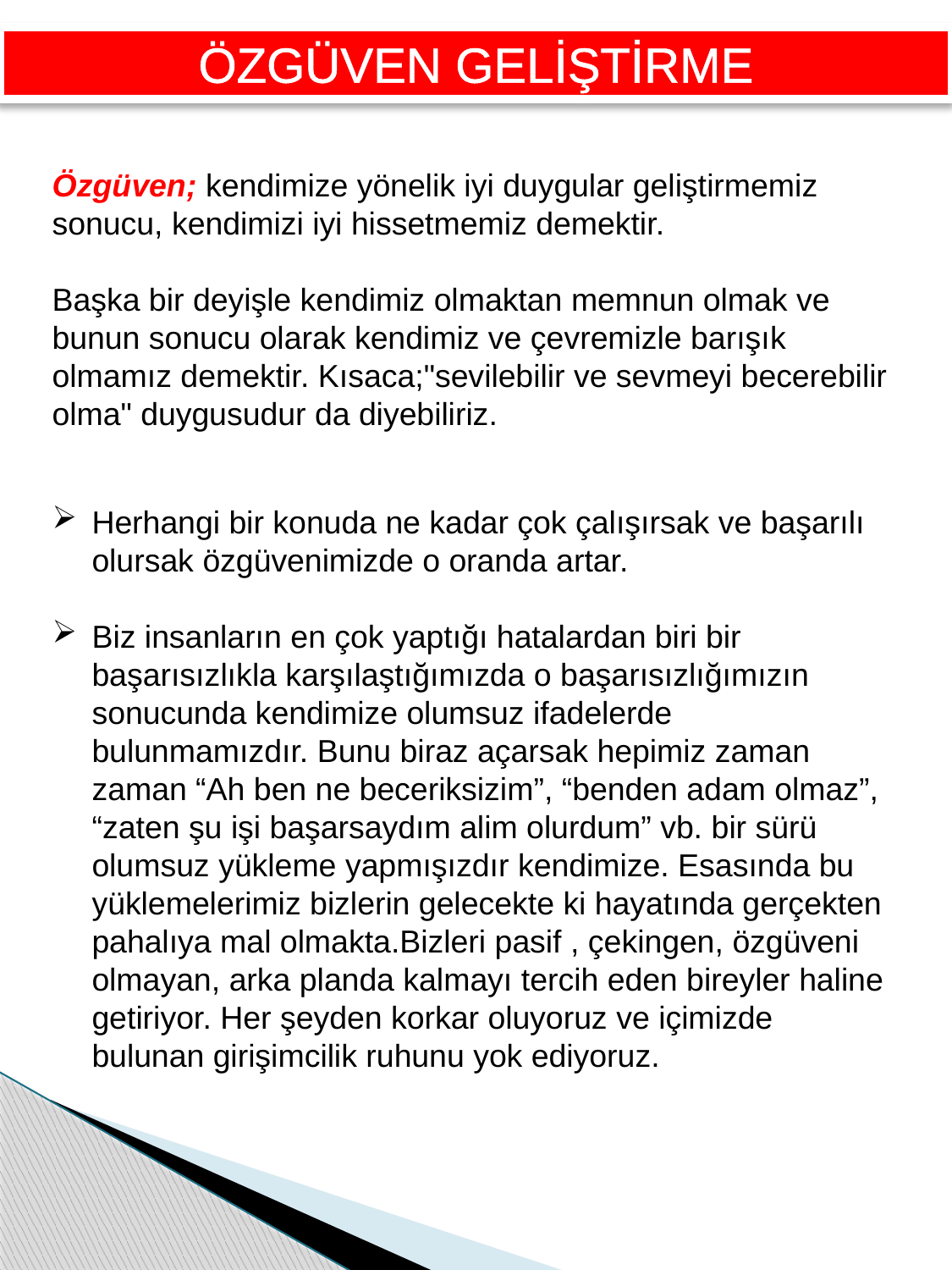

ÖZGÜVEN GELİŞTİRME
Özgüven; kendimize yönelik iyi duygular geliştirmemiz sonucu, kendimizi iyi hissetmemiz demektir.

Başka bir deyişle kendimiz olmaktan memnun olmak ve bunun sonucu olarak kendimiz ve çevremizle barışık olmamız demektir. Kısaca;"sevilebilir ve sevmeyi becerebilir olma" duygusudur da diyebiliriz.
Herhangi bir konuda ne kadar çok çalışırsak ve başarılı olursak özgüvenimizde o oranda artar.

Biz insanların en çok yaptığı hatalardan biri bir başarısızlıkla karşılaştığımızda o başarısızlığımızın sonucunda kendimize olumsuz ifadelerde bulunmamızdır. Bunu biraz açarsak hepimiz zaman zaman “Ah ben ne beceriksizim”, “benden adam olmaz”, “zaten şu işi başarsaydım alim olurdum” vb. bir sürü olumsuz yükleme yapmışızdır kendimize. Esasında bu yüklemelerimiz bizlerin gelecekte ki hayatında gerçekten pahalıya mal olmakta.Bizleri pasif , çekingen, özgüveni olmayan, arka planda kalmayı tercih eden bireyler haline getiriyor. Her şeyden korkar oluyoruz ve içimizde bulunan girişimcilik ruhunu yok ediyoruz.